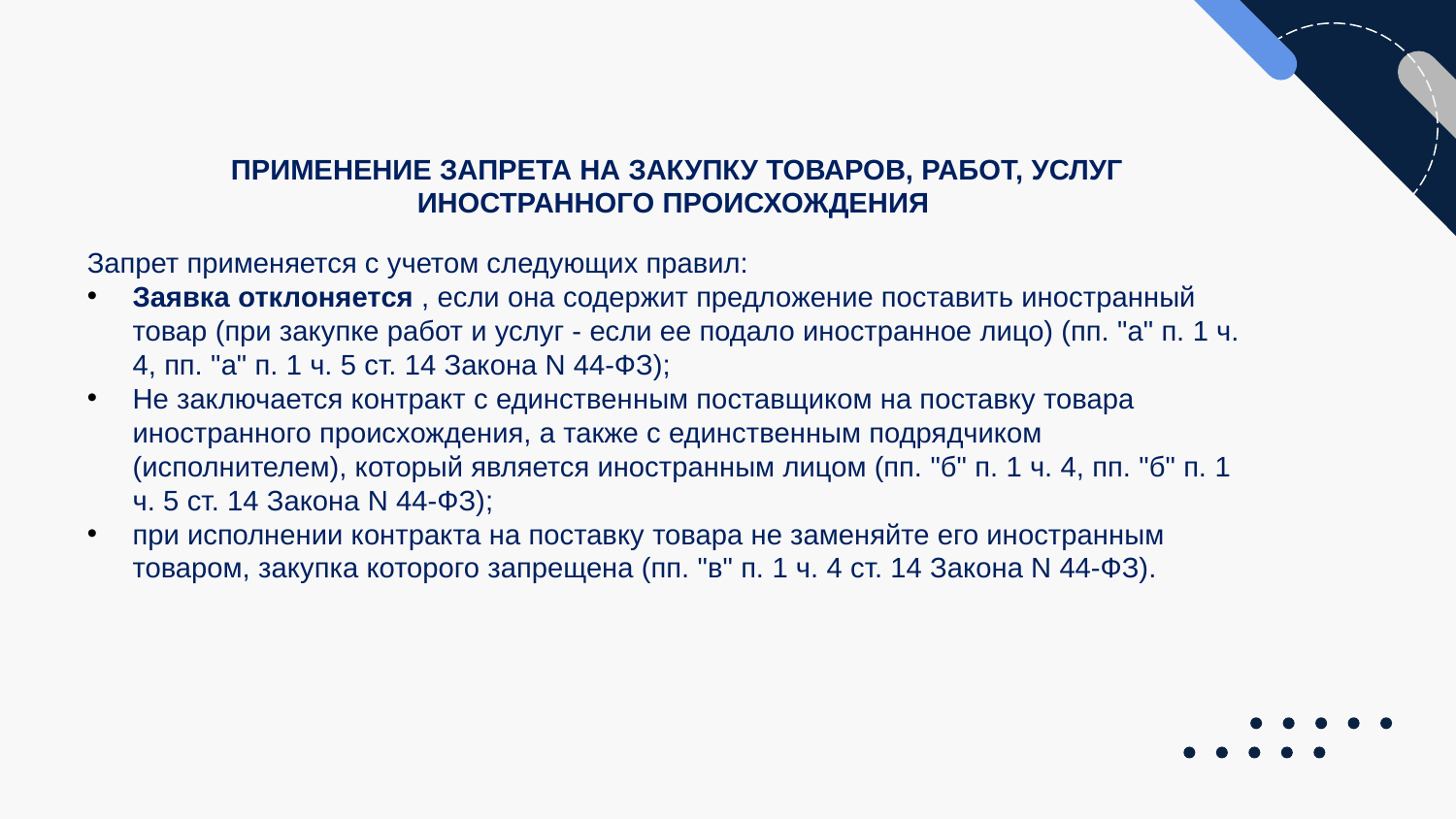

ПРИМЕНЕНИЕ ЗАПРЕТА НА ЗАКУПКУ ТОВАРОВ, РАБОТ, УСЛУГ
ИНОСТРАННОГО ПРОИСХОЖДЕНИЯ

Запрет применяется с учетом следующих правил:
Заявка отклоняется , если она содержит предложение поставить иностранный товар (при закупке работ и услуг - если ее подало иностранное лицо) (пп. "а" п. 1 ч. 4, пп. "а" п. 1 ч. 5 ст. 14 Закона N 44-ФЗ);
Не заключается контракт с единственным поставщиком на поставку товара иностранного происхождения, а также с единственным подрядчиком (исполнителем), который является иностранным лицом (пп. "б" п. 1 ч. 4, пп. "б" п. 1 ч. 5 ст. 14 Закона N 44-ФЗ);
при исполнении контракта на поставку товара не заменяйте его иностранным товаром, закупка которого запрещена (пп. "в" п. 1 ч. 4 ст. 14 Закона N 44-ФЗ).